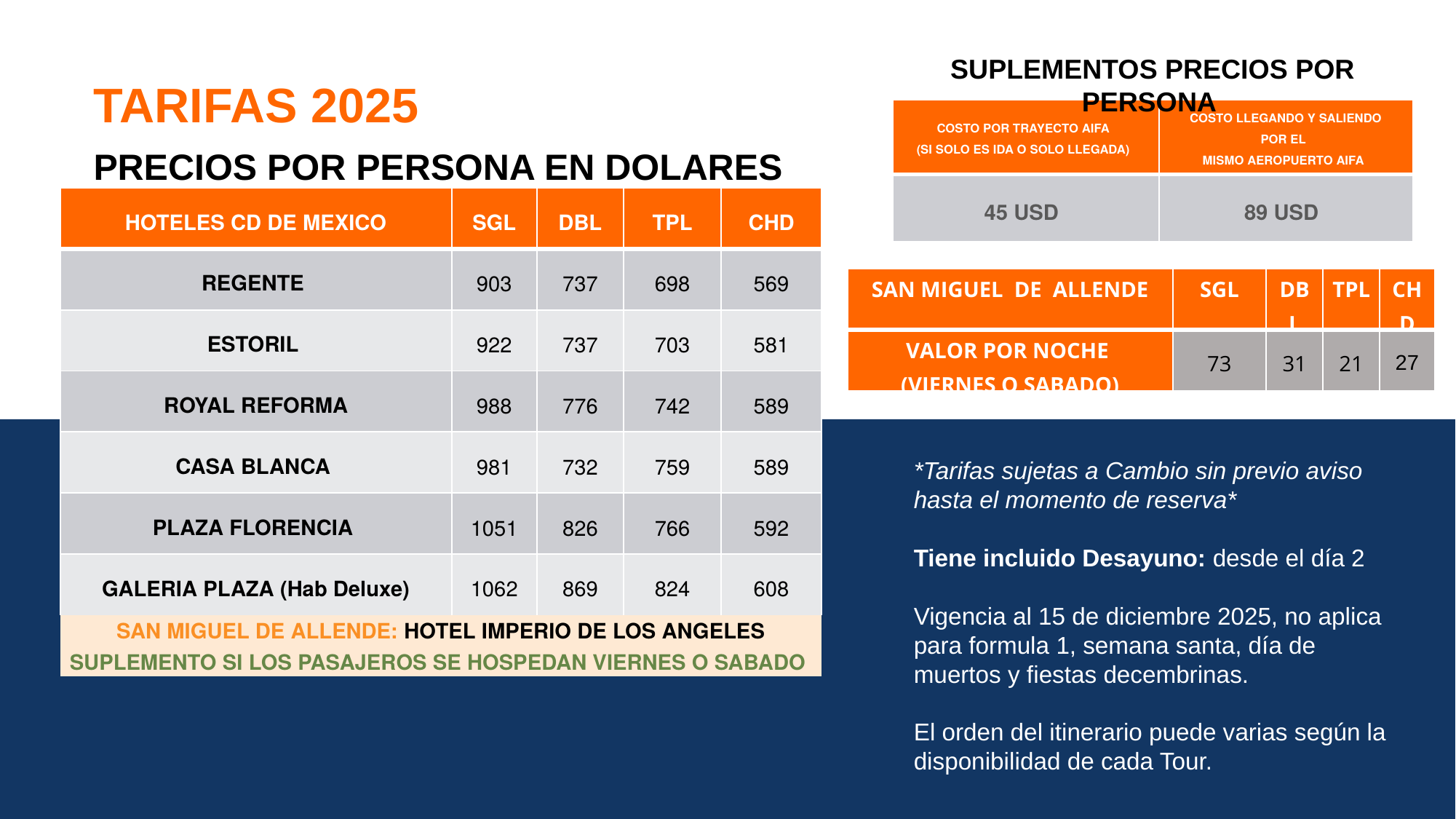

SUPLEMENTOS PRECIOS POR PERSONA
TARIFAS 2025
| COSTO POR TRAYECTO AIFA   (SI SOLO ES IDA O SOLO LLEGADA) | COSTO LLEGANDO Y SALIENDO POR EL   MISMO AEROPUERTO AIFA |
| --- | --- |
| 45 USD | 89 USD |
PRECIOS POR PERSONA EN DOLARES
| HOTELES CD DE MEXICO | SGL | DBL | TPL | CHD |
| --- | --- | --- | --- | --- |
| REGENTE | 903 | 737 | 698 | 569 |
| ESTORIL | 922 | 737 | 703 | 581 |
| ROYAL REFORMA | 988 | 776 | 742 | 589 |
| CASA BLANCA | 981 | 732 | 759 | 589 |
| PLAZA FLORENCIA | 1051 | 826 | 766 | 592 |
| GALERIA PLAZA (Hab Deluxe) | 1062 | 869 | 824 | 608 |
| SAN MIGUEL DE ALLENDE: HOTEL IMPERIO DE LOS ANGELES SUPLEMENTO SI LOS PASAJEROS SE HOSPEDAN VIERNES O SABADO |  |  |  |  |
| SAN MIGUEL DE ALLENDE | SGL | DBL | TPL | CHD |
| --- | --- | --- | --- | --- |
| VALOR POR NOCHE (VIERNES O SABADO) | 73 | 31 | 21 | 27 |

*Tarifas sujetas a Cambio sin previo aviso hasta el momento de reserva*

Tiene incluido Desayuno: desde el día 2

Vigencia al 15 de diciembre 2025, no aplica para formula 1, semana santa, día de muertos y fiestas decembrinas.

El orden del itinerario puede varias según la disponibilidad de cada Tour.